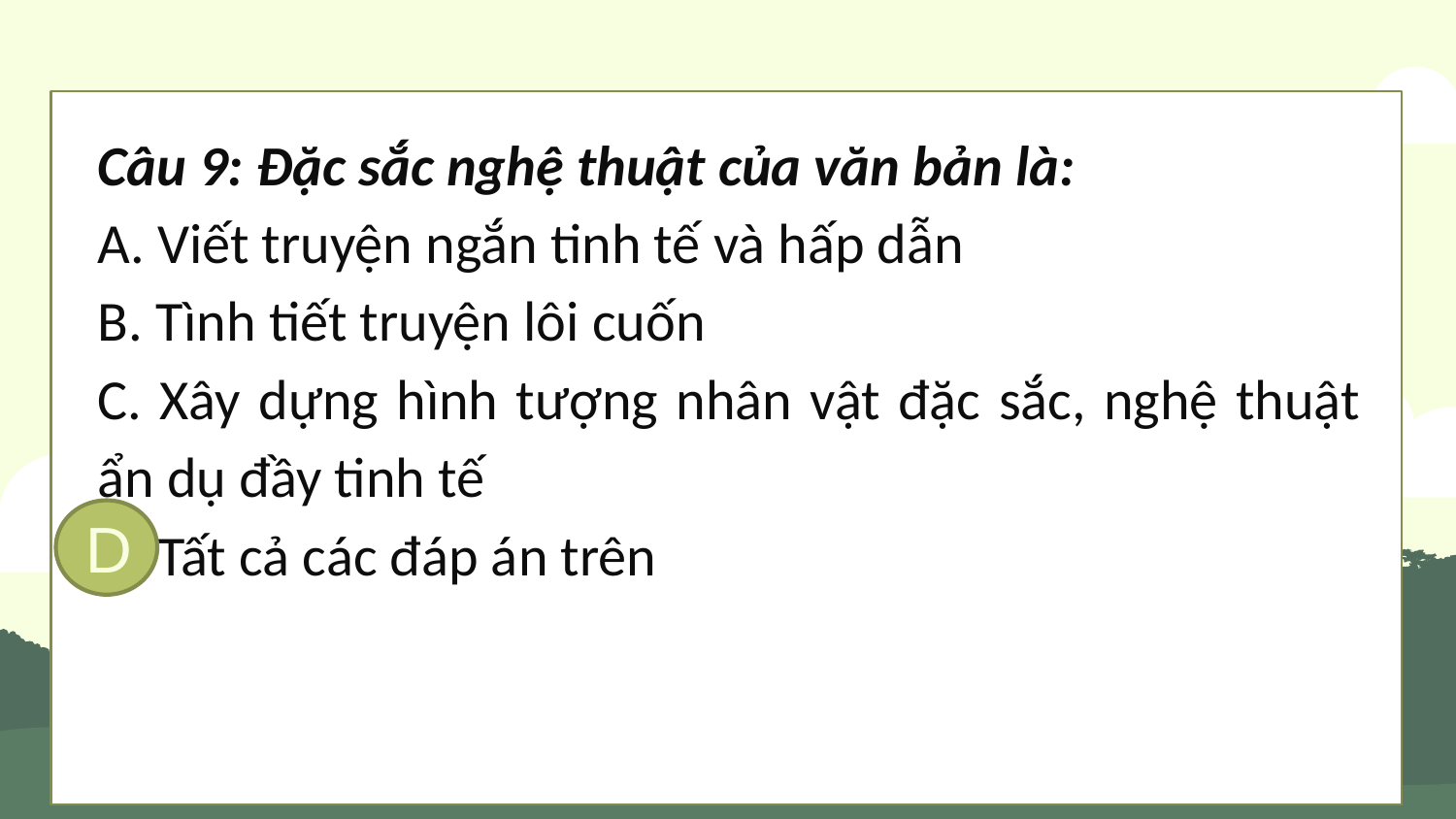

Câu 9: Đặc sắc nghệ thuật của văn bản là:
A. Viết truyện ngắn tinh tế và hấp dẫn
B. Tình tiết truyện lôi cuốn
C. Xây dựng hình tượng nhân vật đặc sắc, nghệ thuật ẩn dụ đầy tinh tế
D. Tất cả các đáp án trên
D